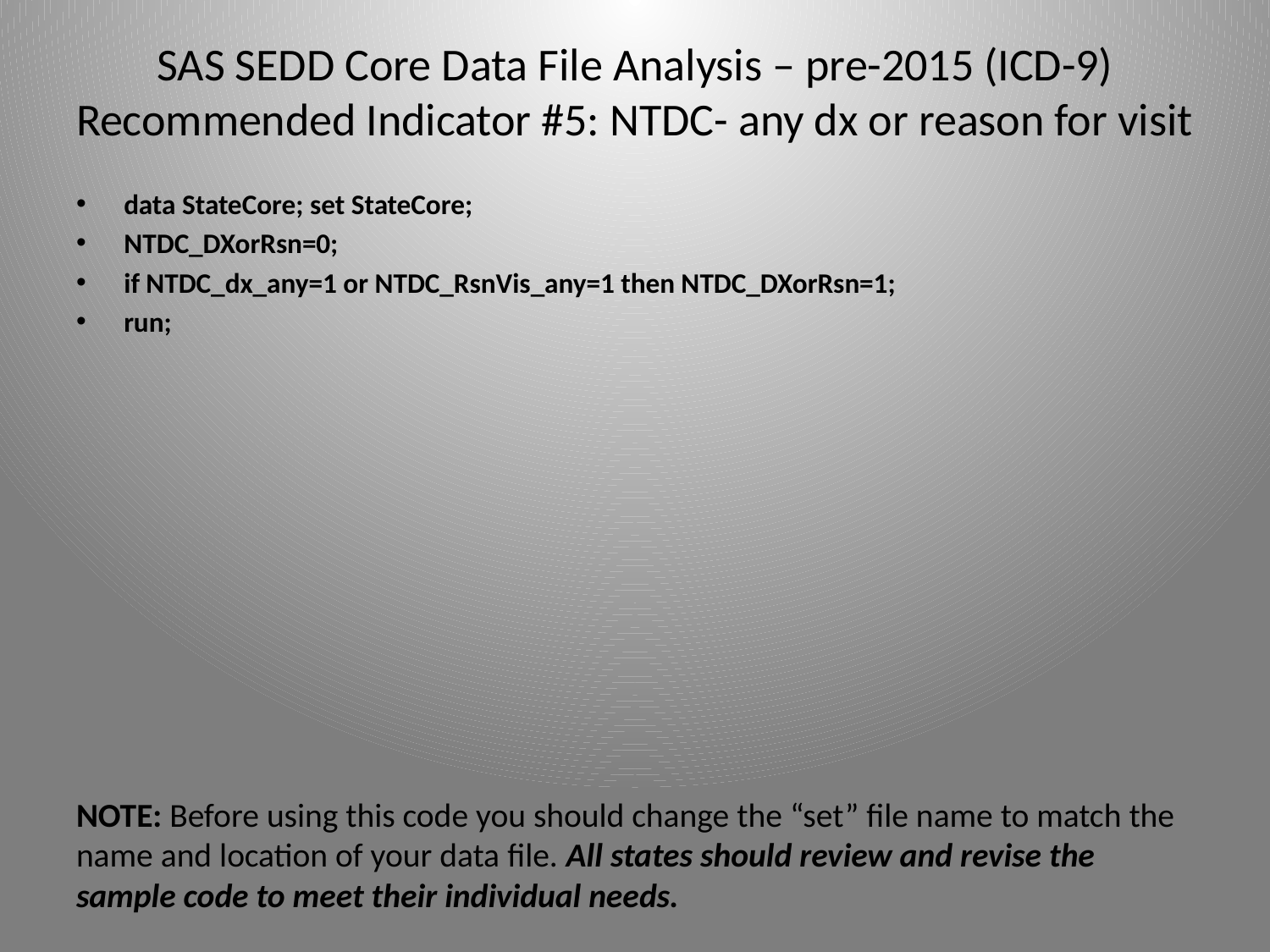

# SAS SEDD Core Data File Analysis – pre-2015 (ICD-9) Recommended Indicator #5: NTDC- any dx or reason for visit
data StateCore; set StateCore;
NTDC_DXorRsn=0;
if NTDC_dx_any=1 or NTDC_RsnVis_any=1 then NTDC_DXorRsn=1;
run;

NOTE: Before using this code you should change the “set” file name to match the name and location of your data file. All states should review and revise the sample code to meet their individual needs.